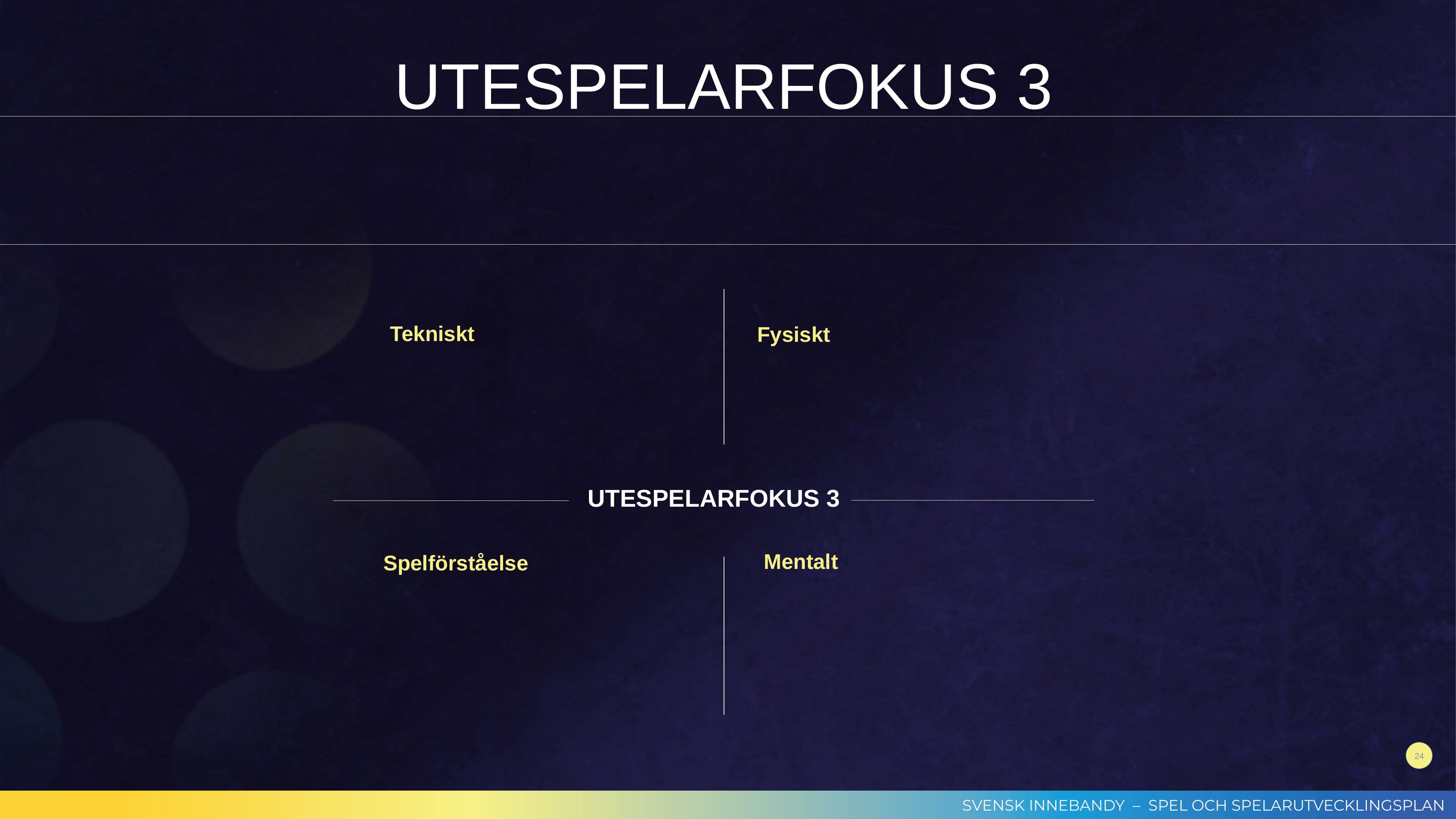

UTESPELARFOKUS 3
Tekniskt

Fysiskt

Spelförståelse
UTESPELARFOKUS 3
Mentalt
24
SVENSK INNEBANDY  –  SPEL OCH SPELARUTVECKLINGSPLAN